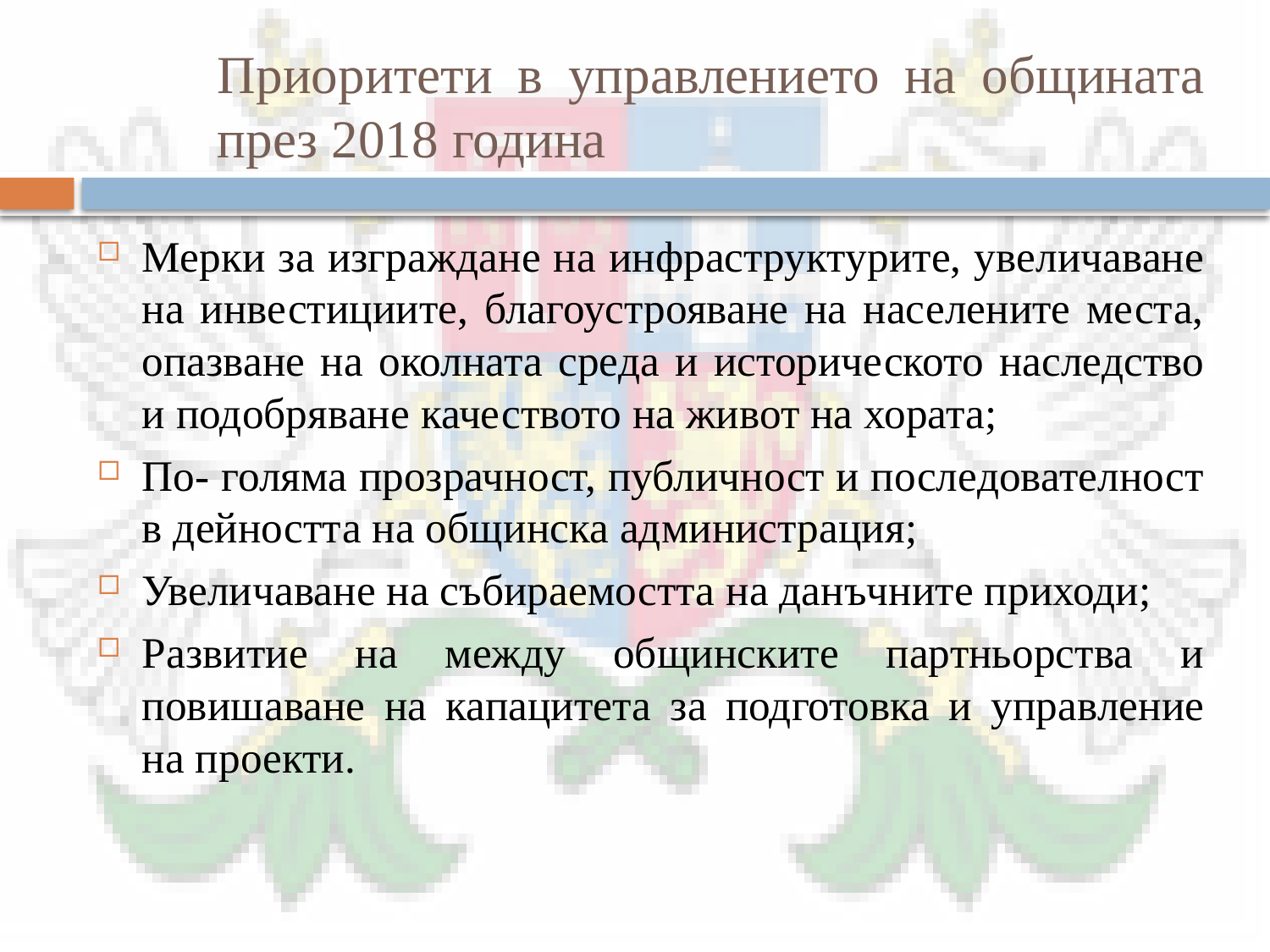

# Приоритети в управлението на общината през 2018 година
Мерки за изграждане на инфраструктурите, увеличаване на инвестициите, благоустрояване на населените места, опазване на околната среда и историческото наследство и подобряване качеството на живот на хората;
По- голяма прозрачност, публичност и последователност в дейността на общинска администрация;
Увеличаване на събираемостта на данъчните приходи;
Развитие на между общинските партньорства и повишаване на капацитета за подготовка и управление на проекти.